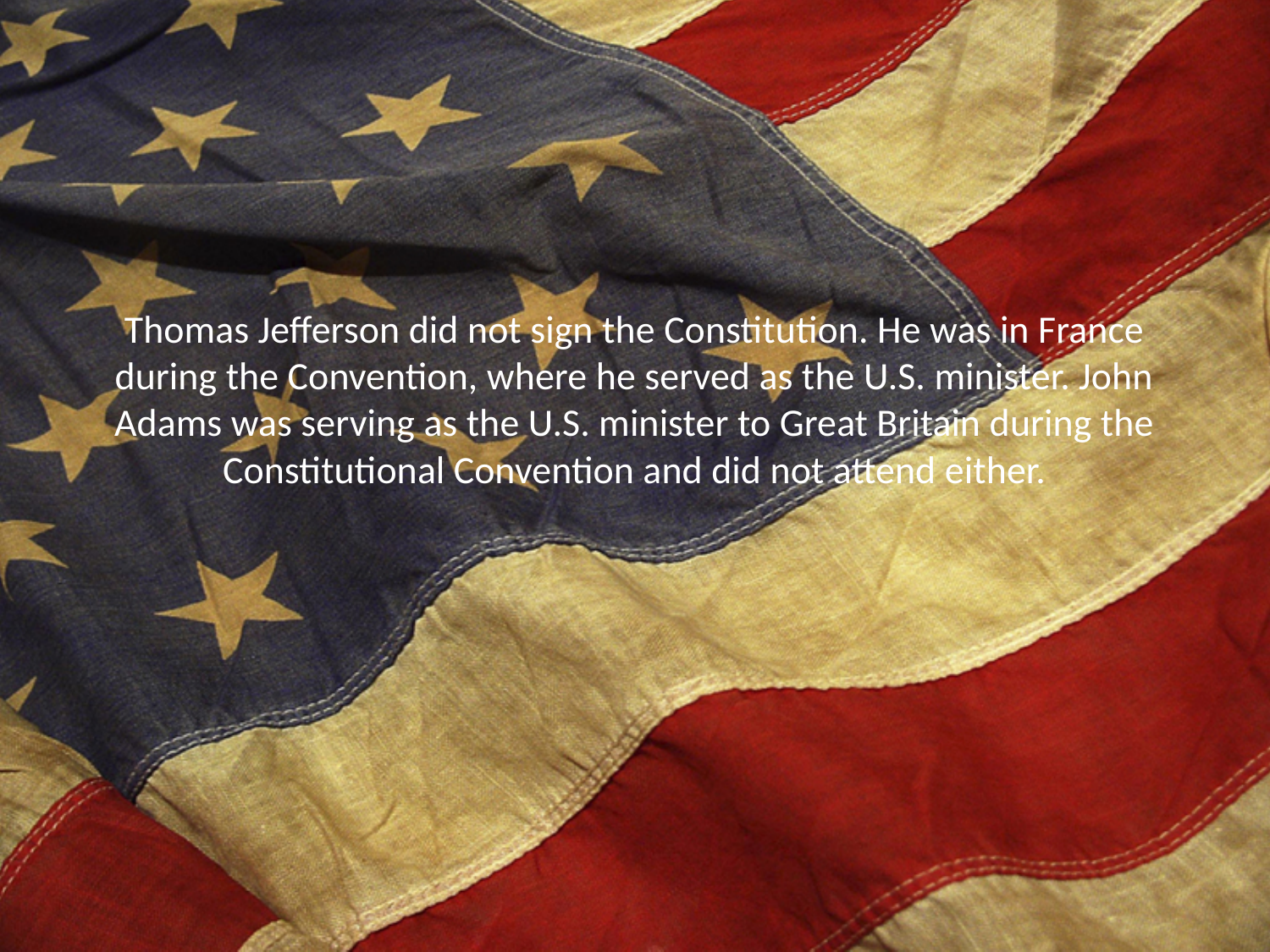

# Thomas Jefferson did not sign the Constitution. He was in France during the Convention, where he served as the U.S. minister. John Adams was serving as the U.S. minister to Great Britain during the Constitutional Convention and did not attend either.